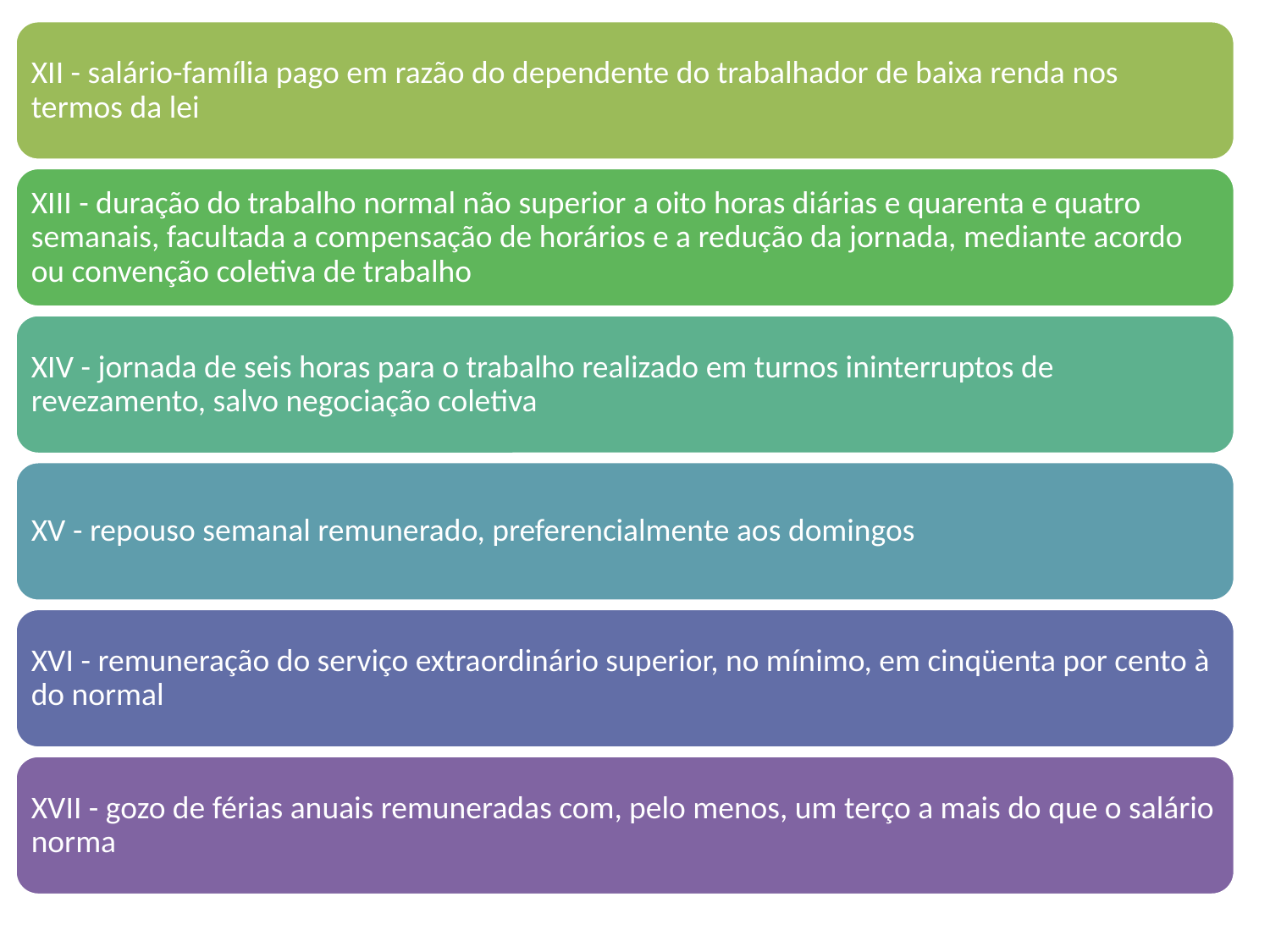

XII - salário-família pago em razão do dependente do trabalhador de baixa renda nos termos da lei
XIII - duração do trabalho normal não superior a oito horas diárias e quarenta e quatro semanais, facultada a compensação de horários e a redução da jornada, mediante acordo ou convenção coletiva de trabalho
XIV - jornada de seis horas para o trabalho realizado em turnos ininterruptos de revezamento, salvo negociação coletiva
XV - repouso semanal remunerado, preferencialmente aos domingos
XVI - remuneração do serviço extraordinário superior, no mínimo, em cinqüenta por cento à do normal
XVII - gozo de férias anuais remuneradas com, pelo menos, um terço a mais do que o salário norma